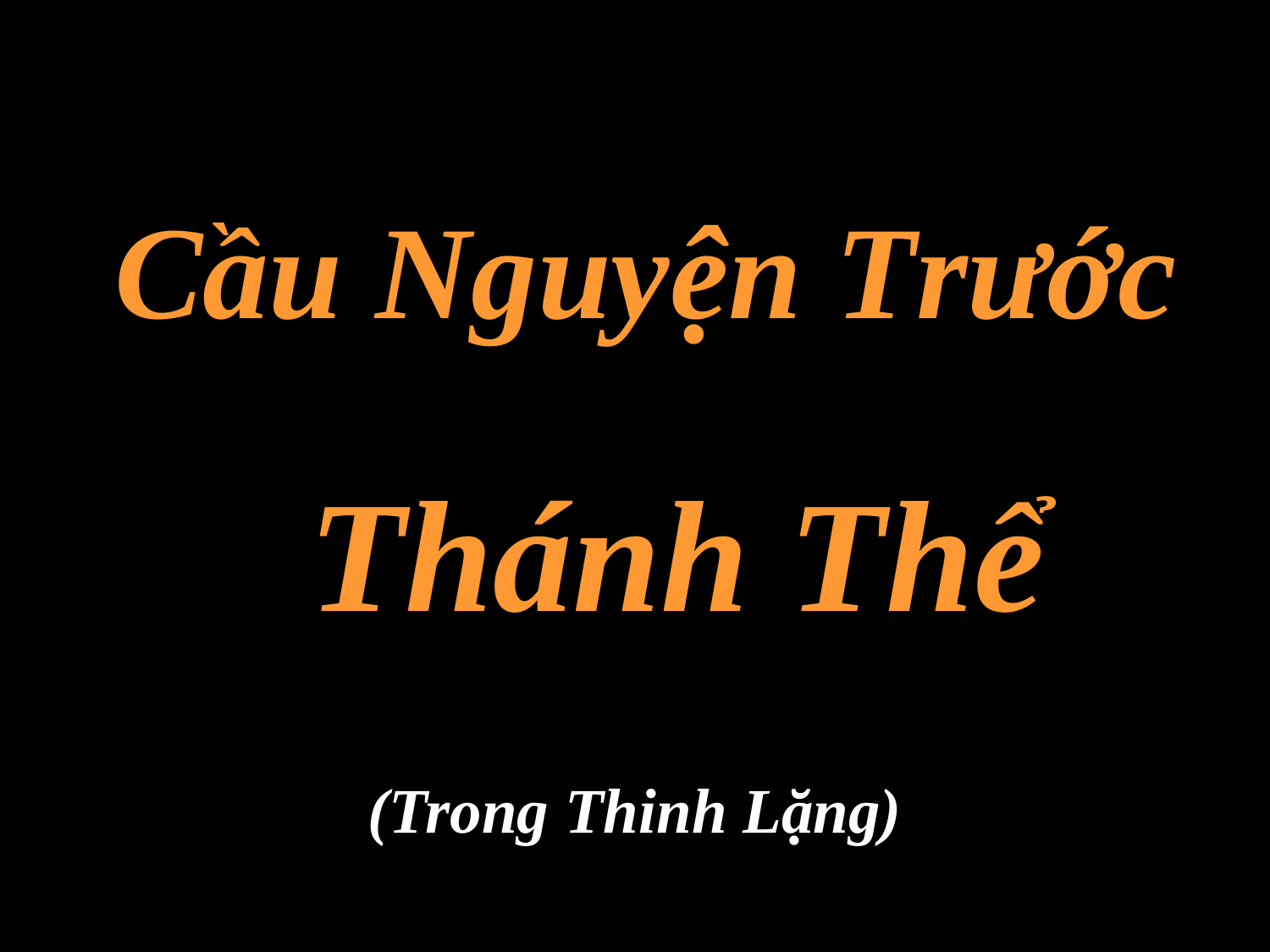

Cầu Nguyện Trước
 Thánh Thể
ồ
(Trong Thinh Lặng)